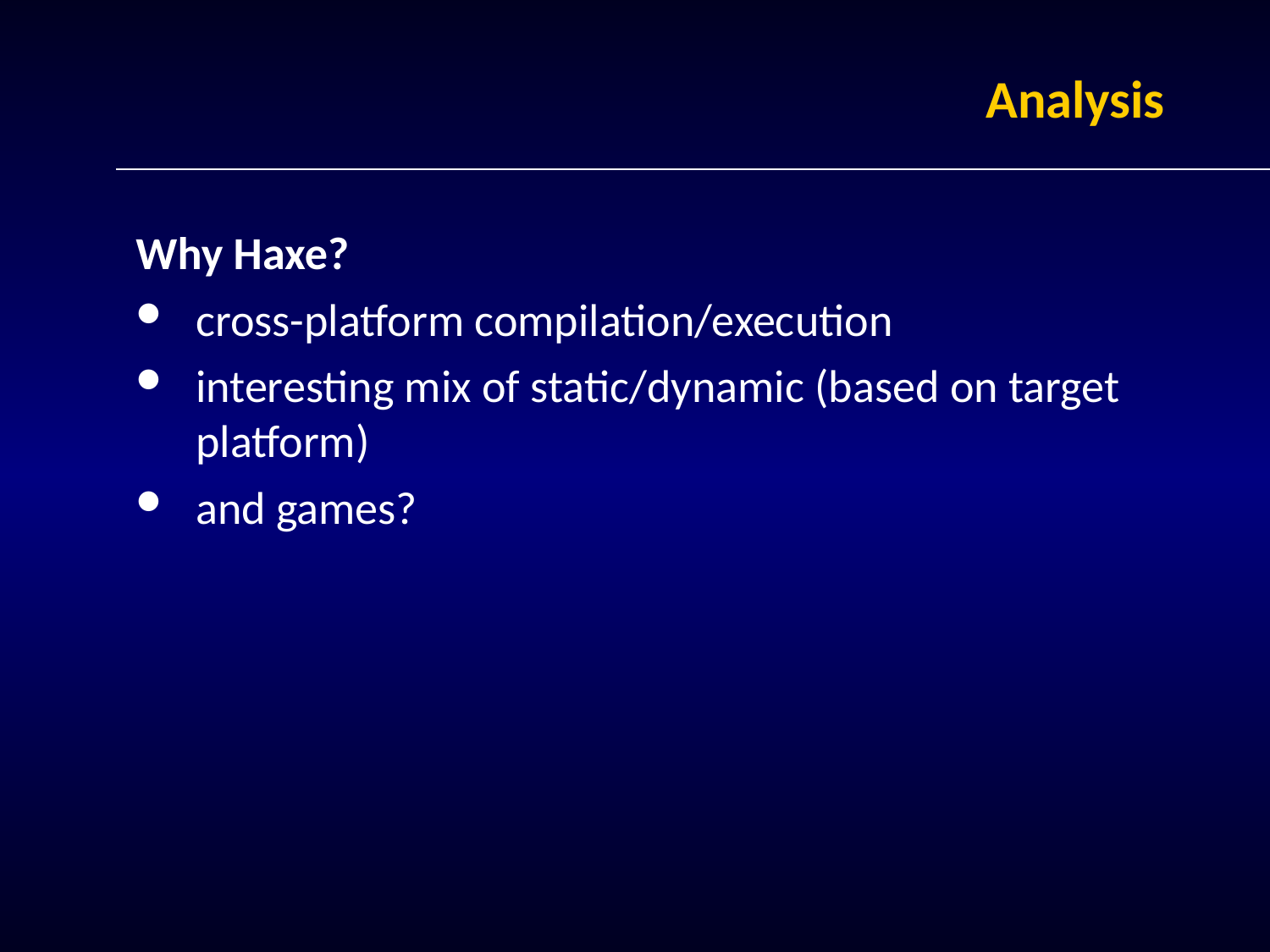

# Analysis
Why Haxe?
cross-platform compilation/execution
interesting mix of static/dynamic (based on target platform)
and games?